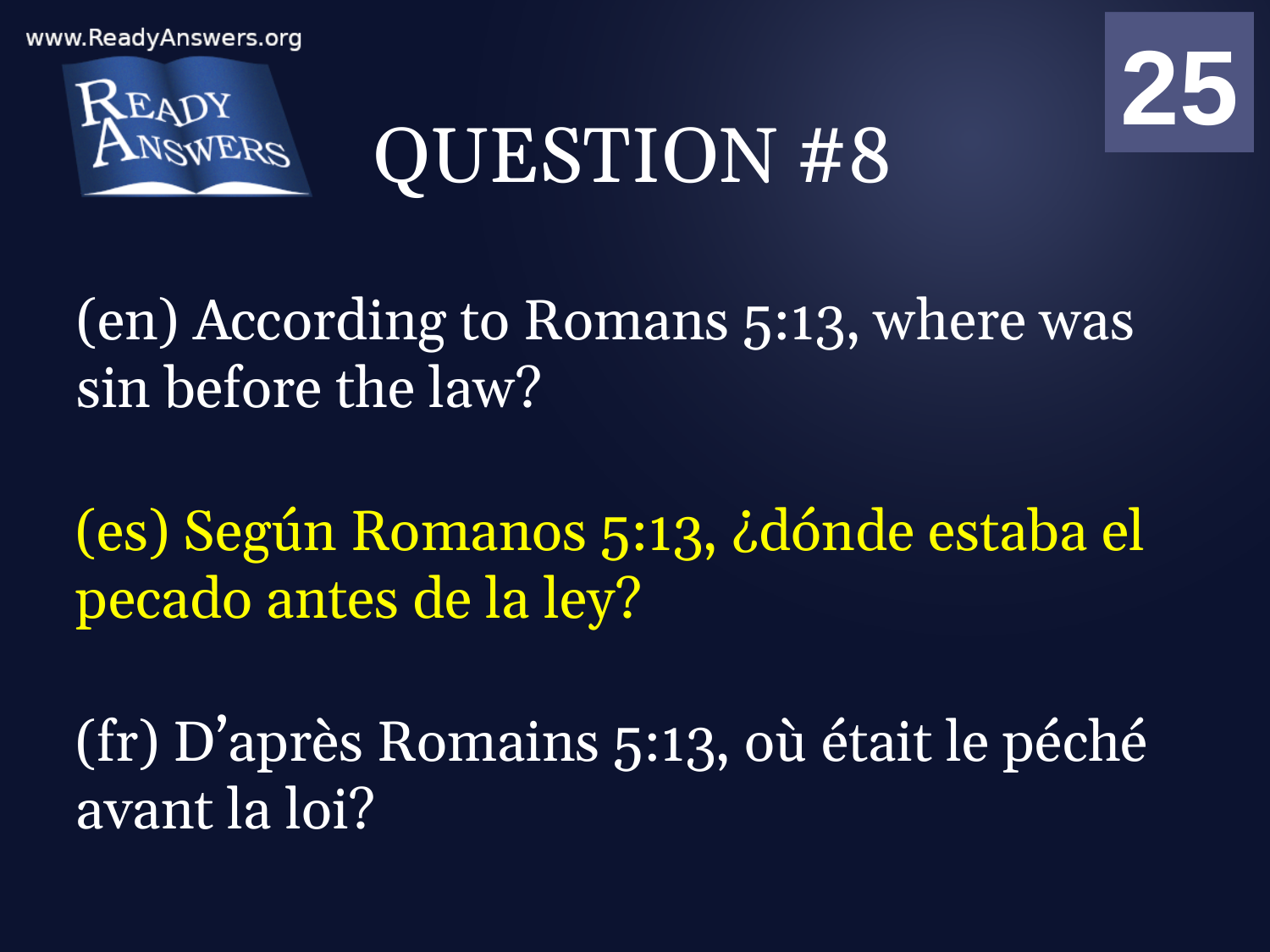

01
02
03
04
05
06
07
08
09
10
11
12
13
14
15
16
17
18
19
20
21
22
23
24
25
00
# QUESTION #8
(en) According to Romans 5:13, where was sin before the law?
(es) Según Romanos 5:13, ¿dónde estaba el pecado antes de la ley?
(fr) D’après Romains 5:13, où était le péché avant la loi?